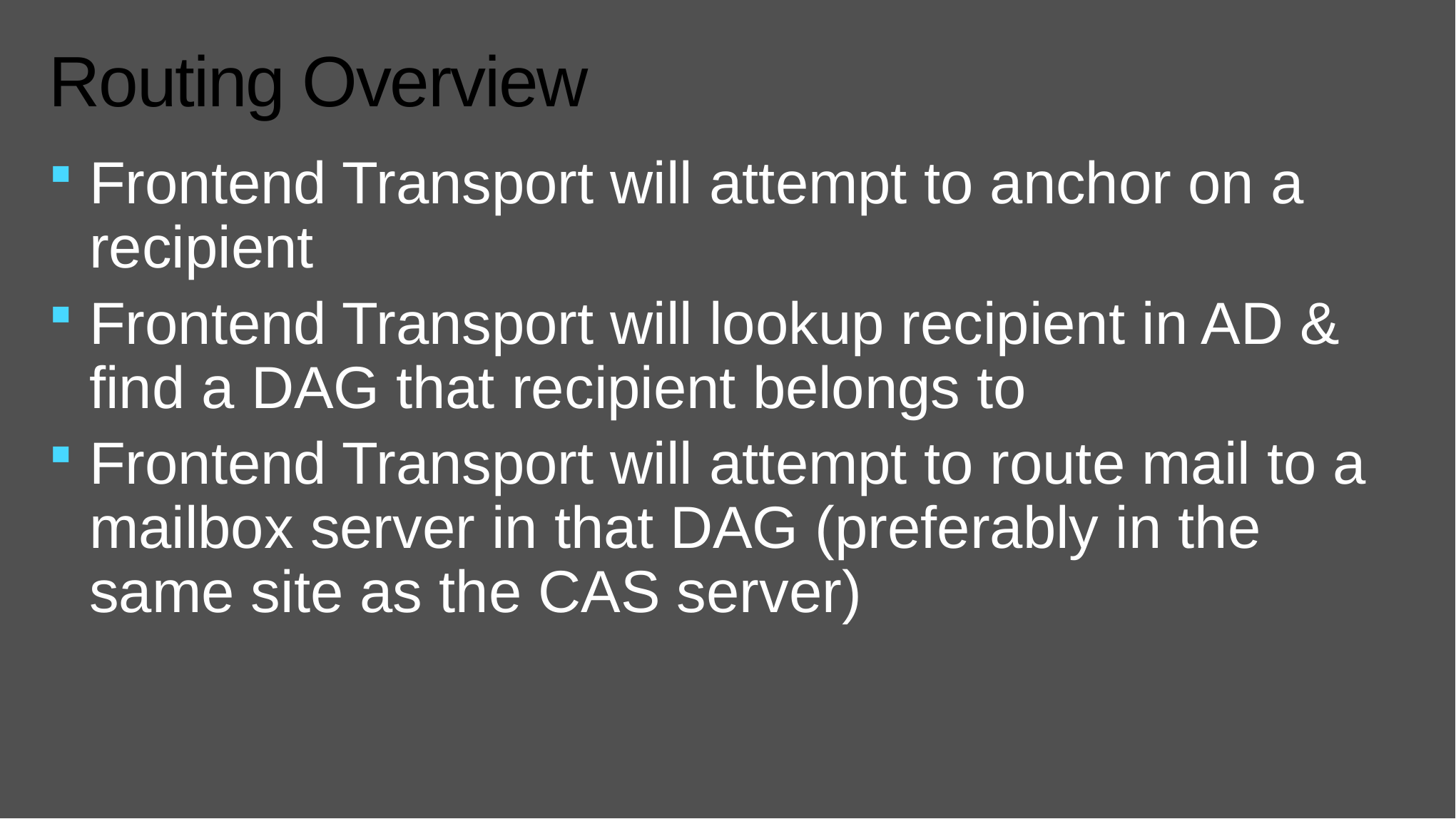

# Routing Overview
Frontend Transport will attempt to anchor on a recipient
Frontend Transport will lookup recipient in AD & find a DAG that recipient belongs to
Frontend Transport will attempt to route mail to a mailbox server in that DAG (preferably in the same site as the CAS server)